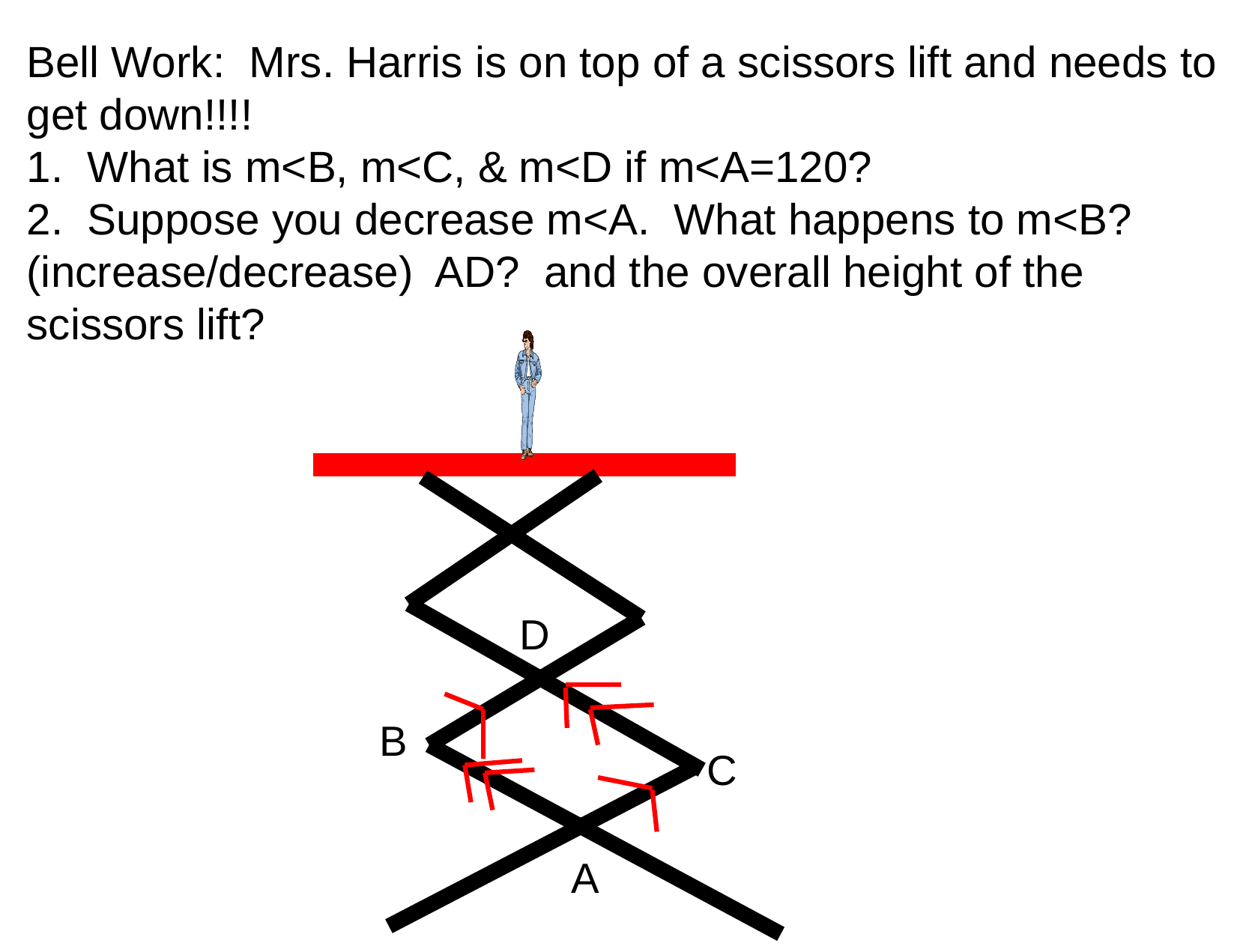

Bell Work:  Mrs. Harris is on top of a scissors lift and needs to get down!!!!
1.  What is m<B, m<C, & m<D if m<A=120?
2.  Suppose you decrease m<A.  What happens to m<B? (increase/decrease)  AD?  and the overall height of the scissors lift?

D
B
C
A